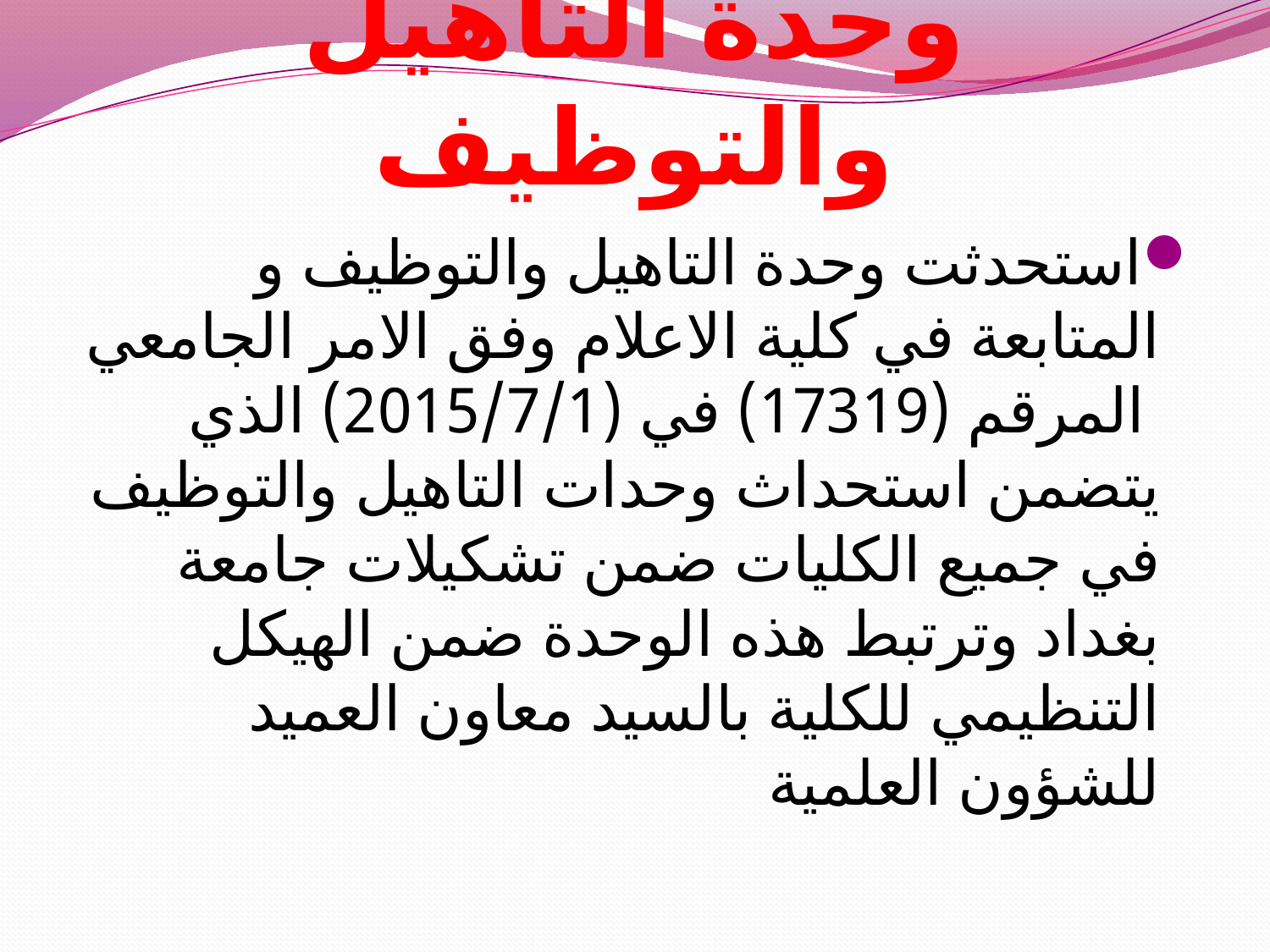

# وحدة التاهيل والتوظيف
استحدثت وحدة التاهيل والتوظيف و المتابعة في كلية الاعلام وفق الامر الجامعي  المرقم (17319) في (2015/7/1) الذي يتضمن استحداث وحدات التاهيل والتوظيف في جميع الكليات ضمن تشكيلات جامعة بغداد وترتبط هذه الوحدة ضمن الهيكل التنظيمي للكلية بالسيد معاون العميد للشؤون العلمية